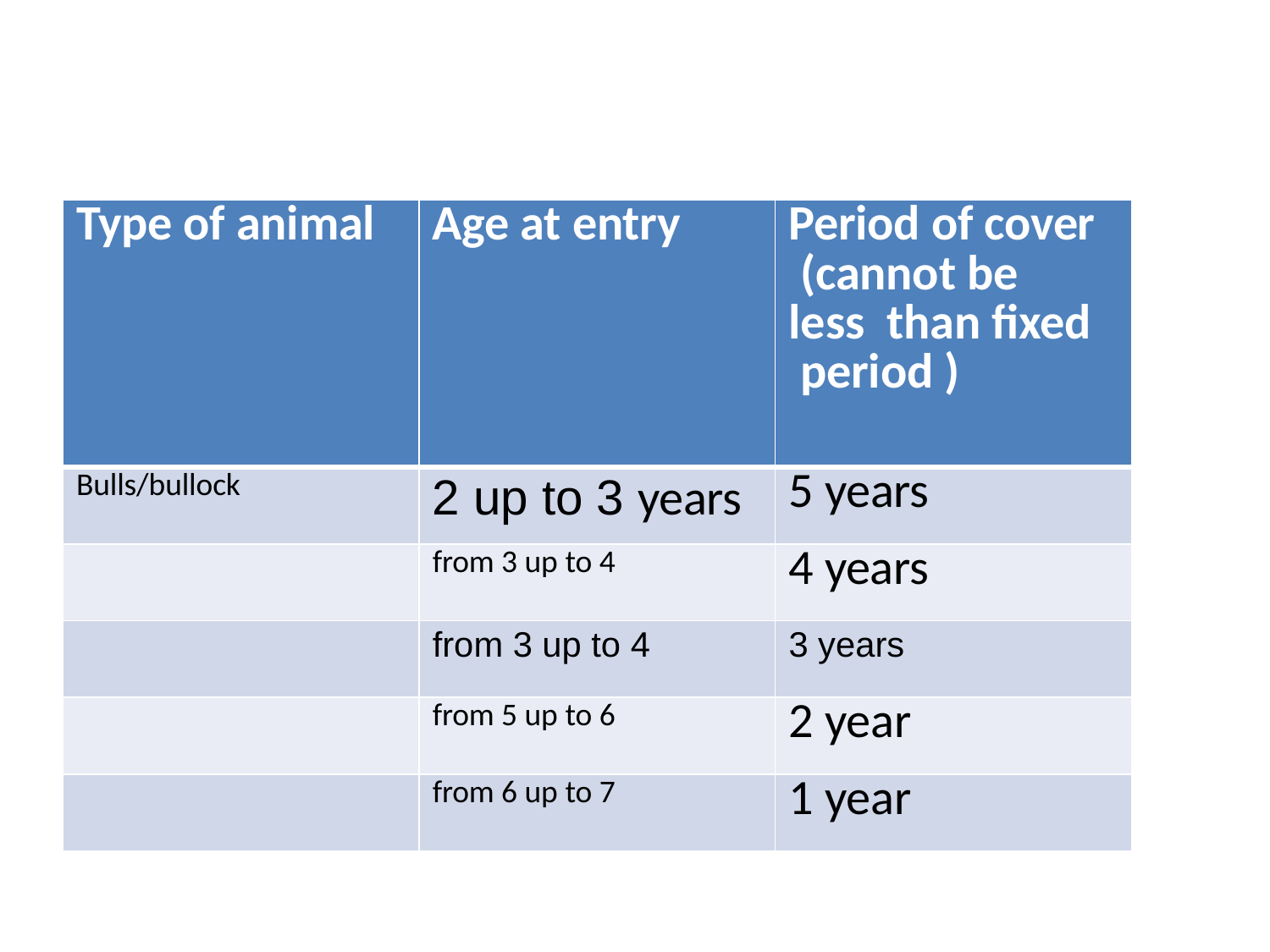

| Type of animal | Age at entry | Period of cover (cannot be less than fixed period ) |
| --- | --- | --- |
| Bulls/bullock | 2 up to 3 years | 5 years |
|  | from 3 up to 4 | 4 years |
|  | from 3 up to 4 | 3 years |
|  | from 5 up to 6 | 2 year |
|  | from 6 up to 7 | 1 year |